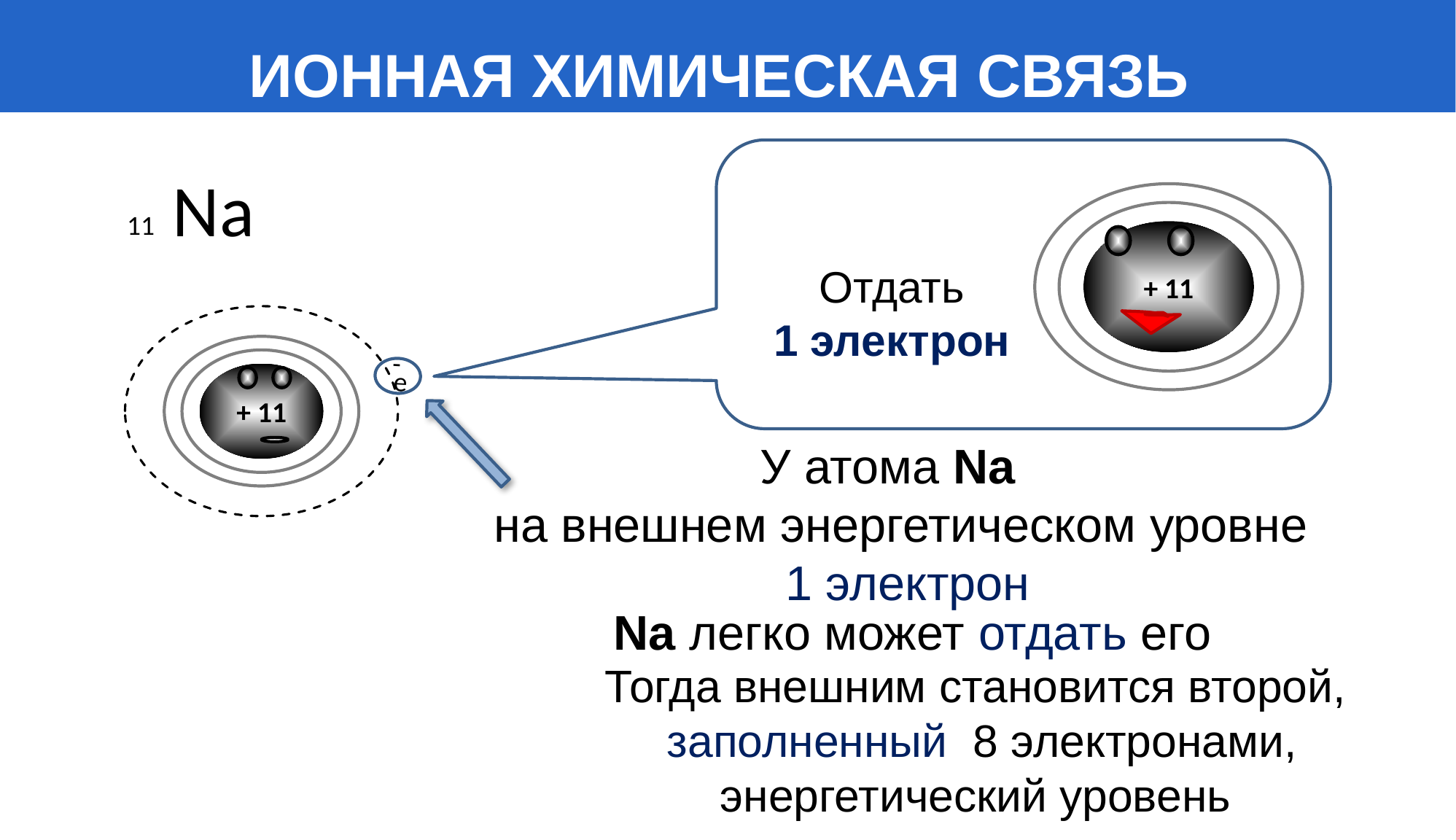

ИОННАЯ ХИМИЧЕСКАЯ СВЯЗЬ

+ 11

Отдать
1 электрон
Na
11

 -

е

+ 11

У атома Na
на внешнем энергетическом уровне
 1 электрон
Na легко может отдать его

Тогда внешним становится второй,
 заполненный  8 электронами,
энергетический уровень